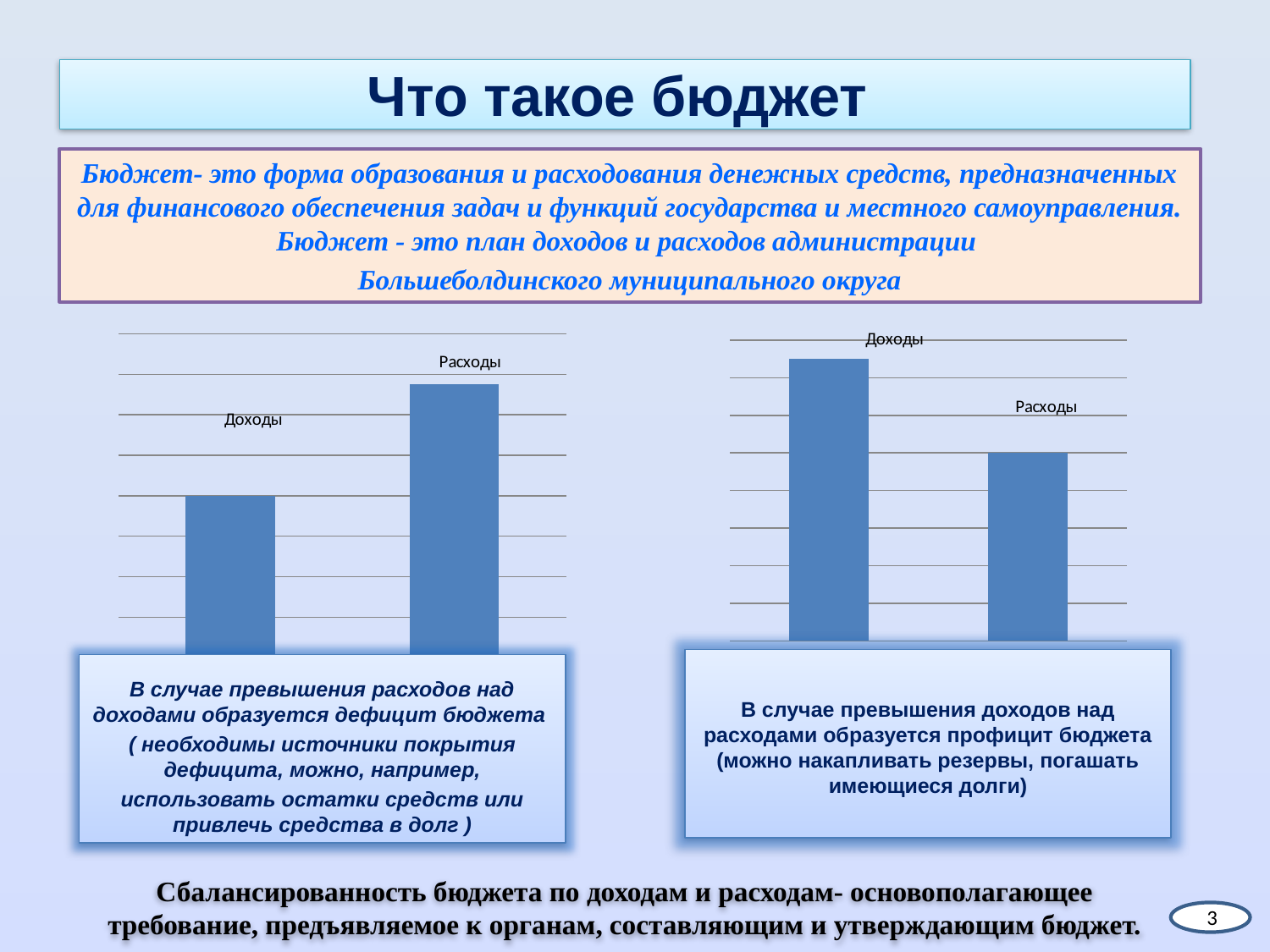

# Что такое бюджет
Бюджет- это форма образования и расходования денежных средств, предназначенных для финансового обеспечения задач и функций государства и местного самоуправления. Бюджет - это план доходов и расходов администрации
Большеболдинского муниципального округа

### Chart

| Category |  |
|---|---|
| доходы  | 150.0 |
| расходы | 100.0 |

### Chart

| Category |  |
|---|---|
| доходы | 80.0 |
|  расходы | 135.0 |
В случае превышения доходов над расходами образуется профицит бюджета (можно накапливать резервы, погашать имеющиеся долги)

В случае превышения расходов над доходами образуется дефицит бюджета
( необходимы источники покрытия дефицита, можно, например,
использовать остатки средств или привлечь средства в долг )
Сбалансированность бюджета по доходам и расходам- основополагающее требование, предъявляемое к органам, составляющим и утверждающим бюджет.
3